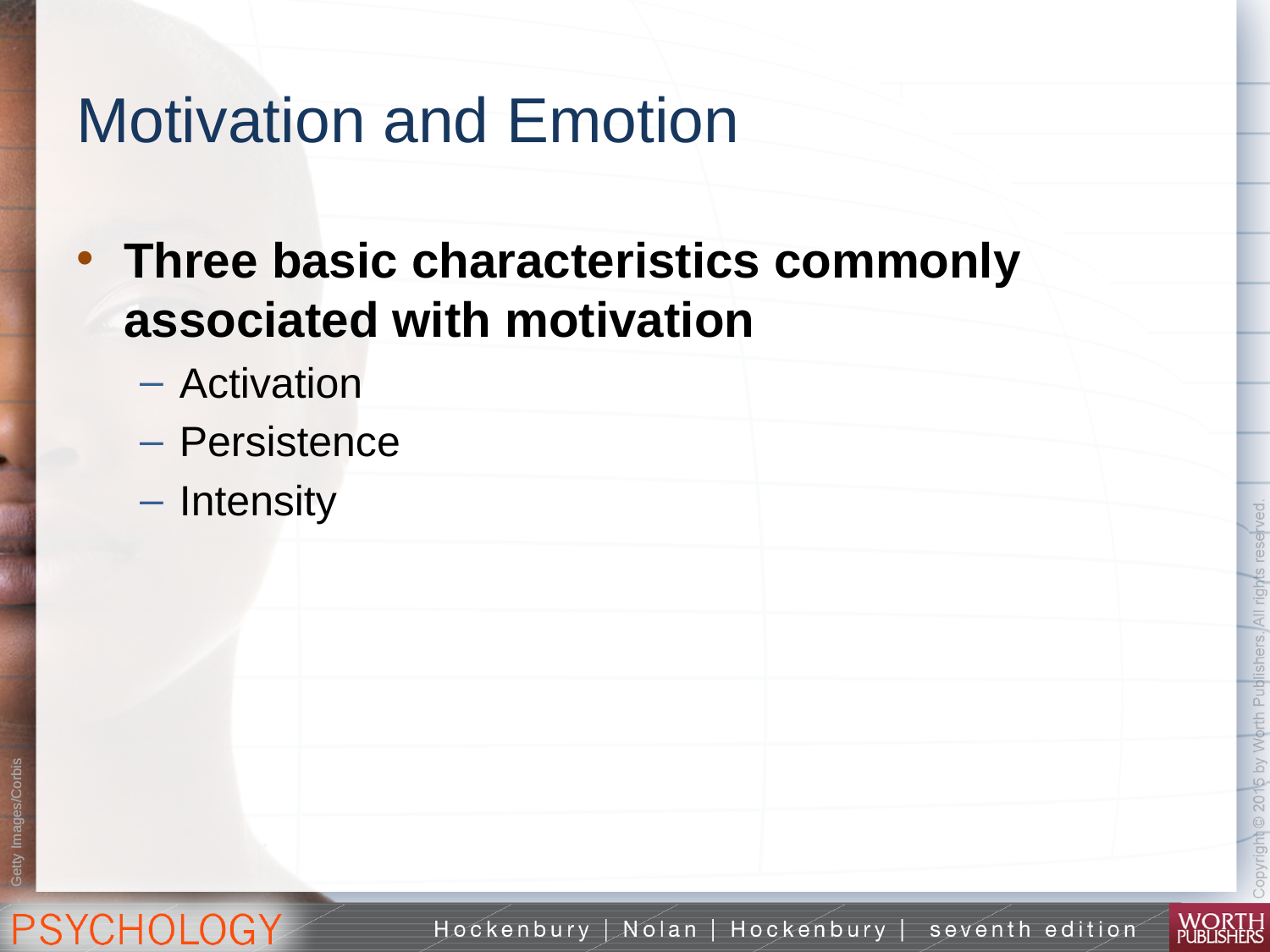

# Motivation and Emotion
Three basic characteristics commonly associated with motivation
Activation
Persistence
Intensity